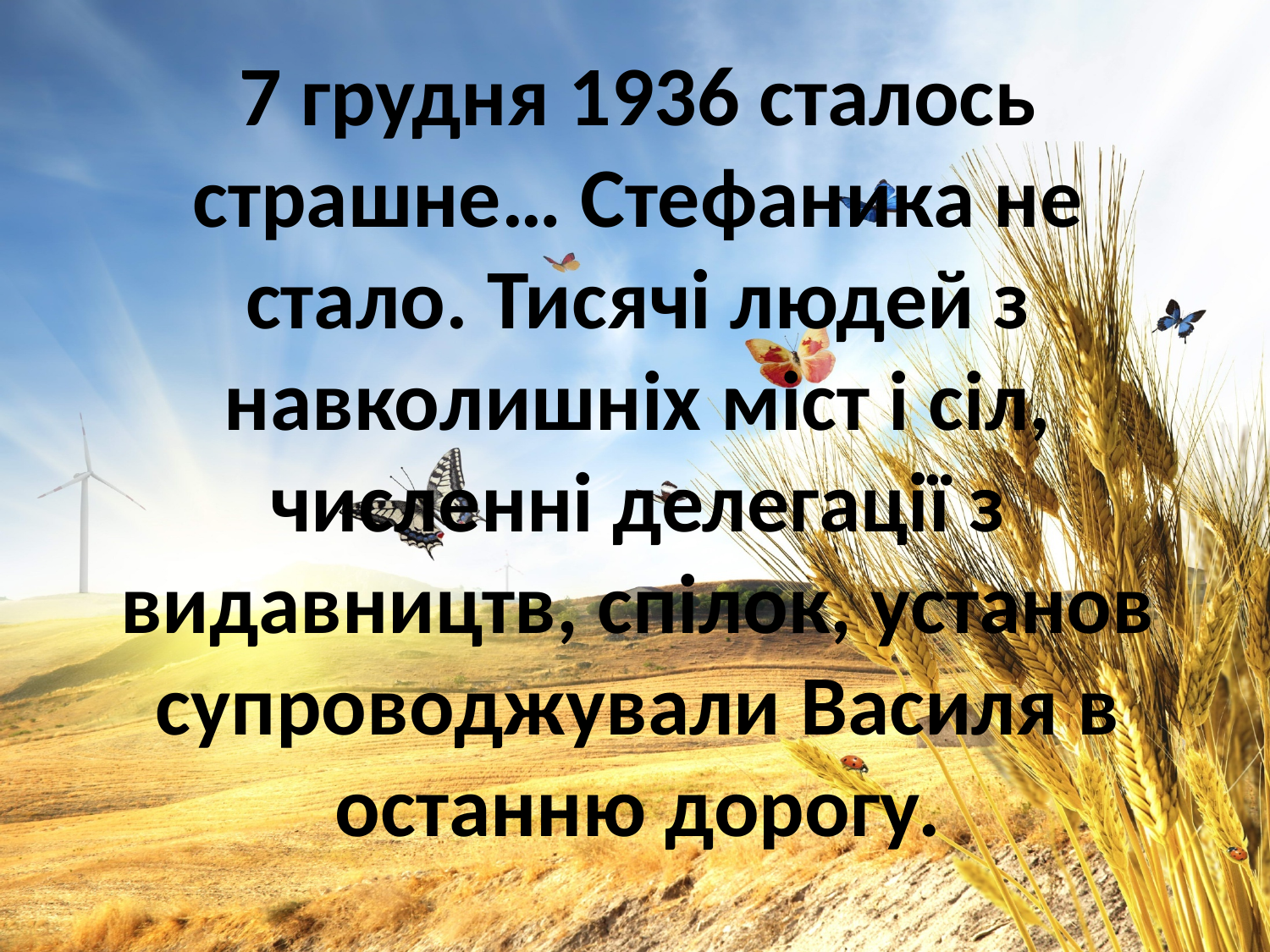

# 7 грудня 1936 сталось страшне… Стефаника не стало. Тисячі людей з навколишніх міст і сіл, численні делегації з видавництв, спілок, установ супроводжували Василя в останню дорогу.